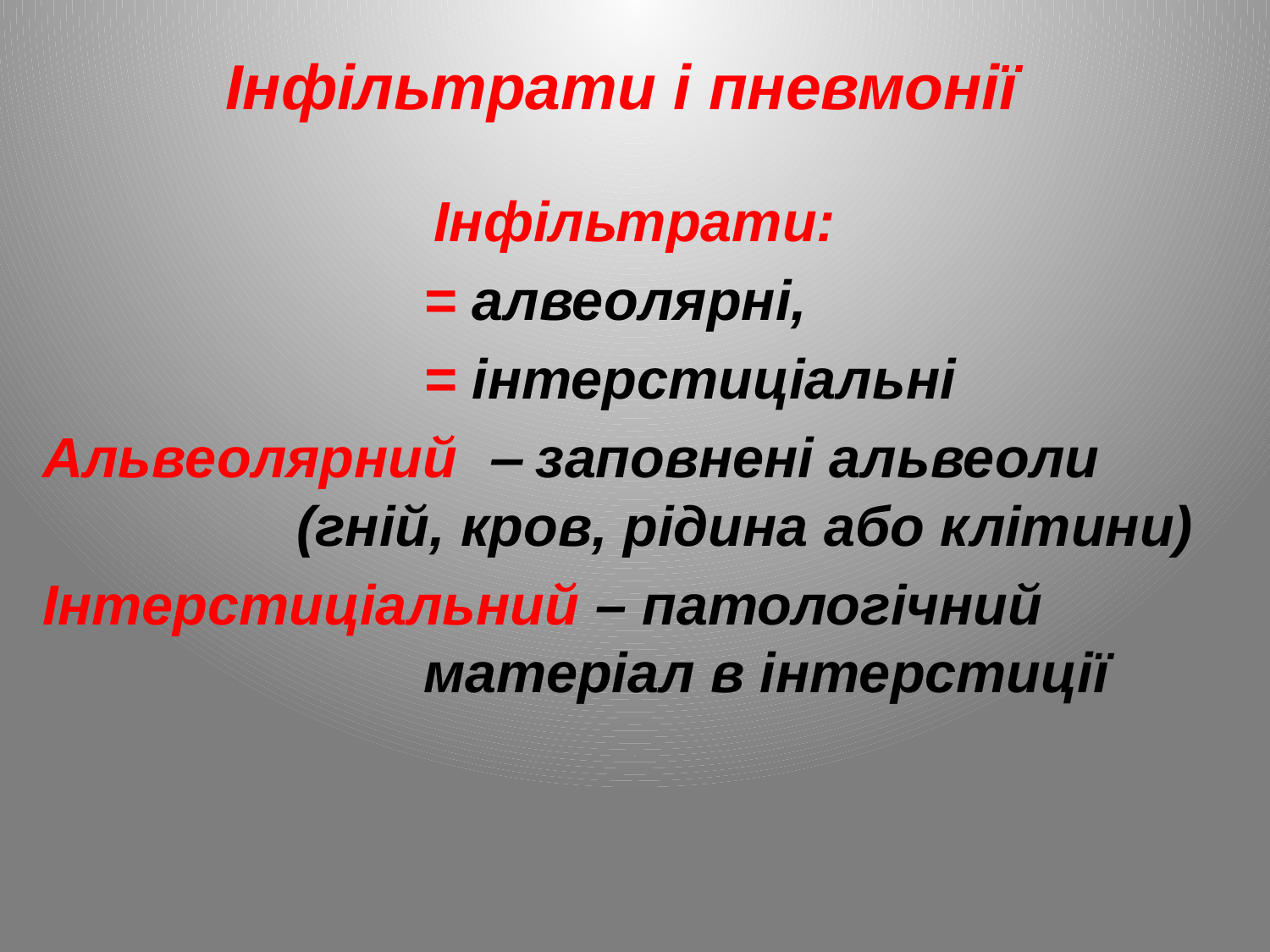

Інфільтрати і пневмонії
Інфільтрати:
			= алвеолярні,
			= інтерстиціальні
Альвеолярний  ‒ заповнені альвеоли 			(гній, кров, рідина або клітини)
Інтерстиціальний – патологічний 				матеріал в інтерстиції